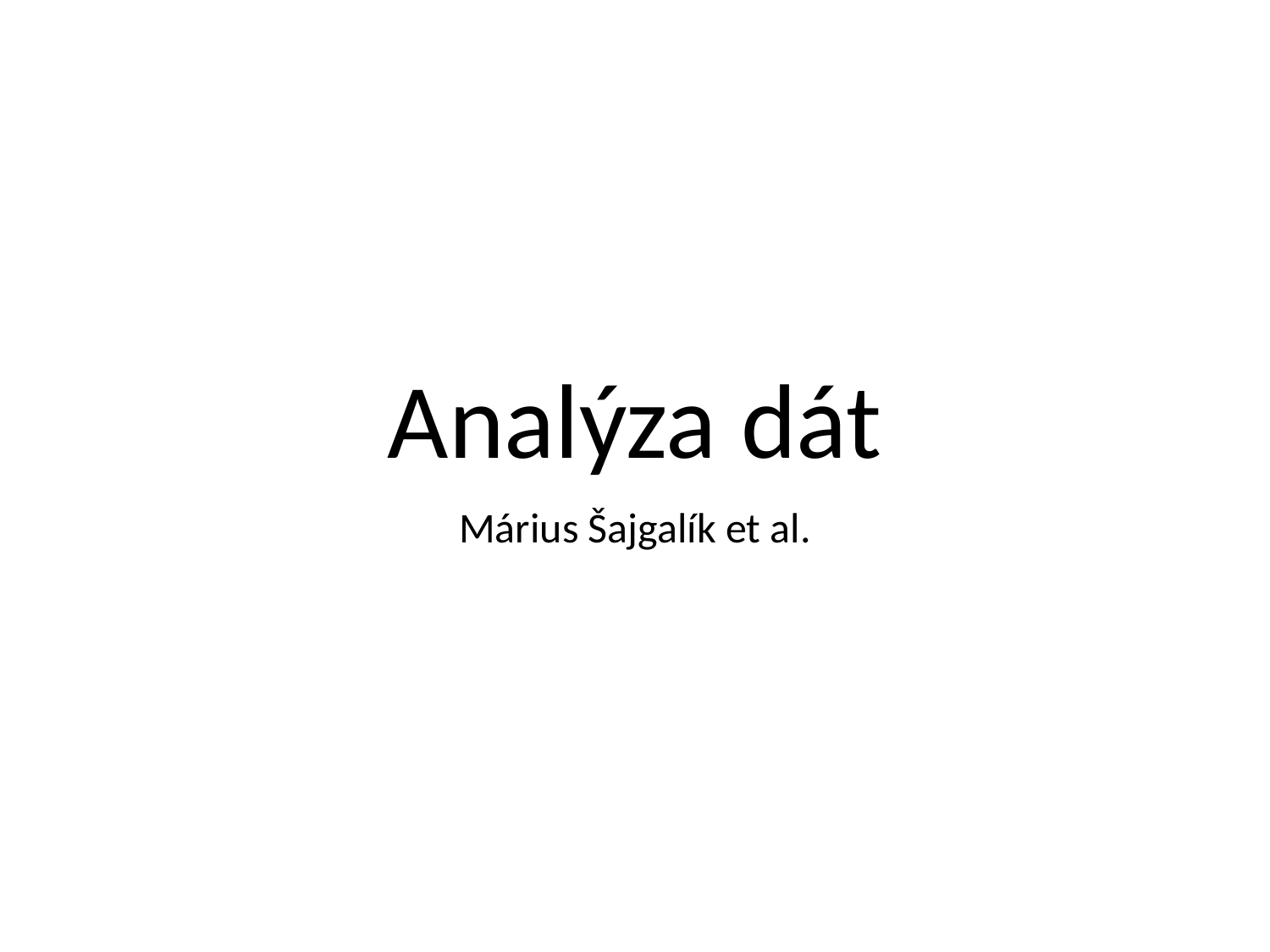

# Analýza dát
Márius Šajgalík et al.